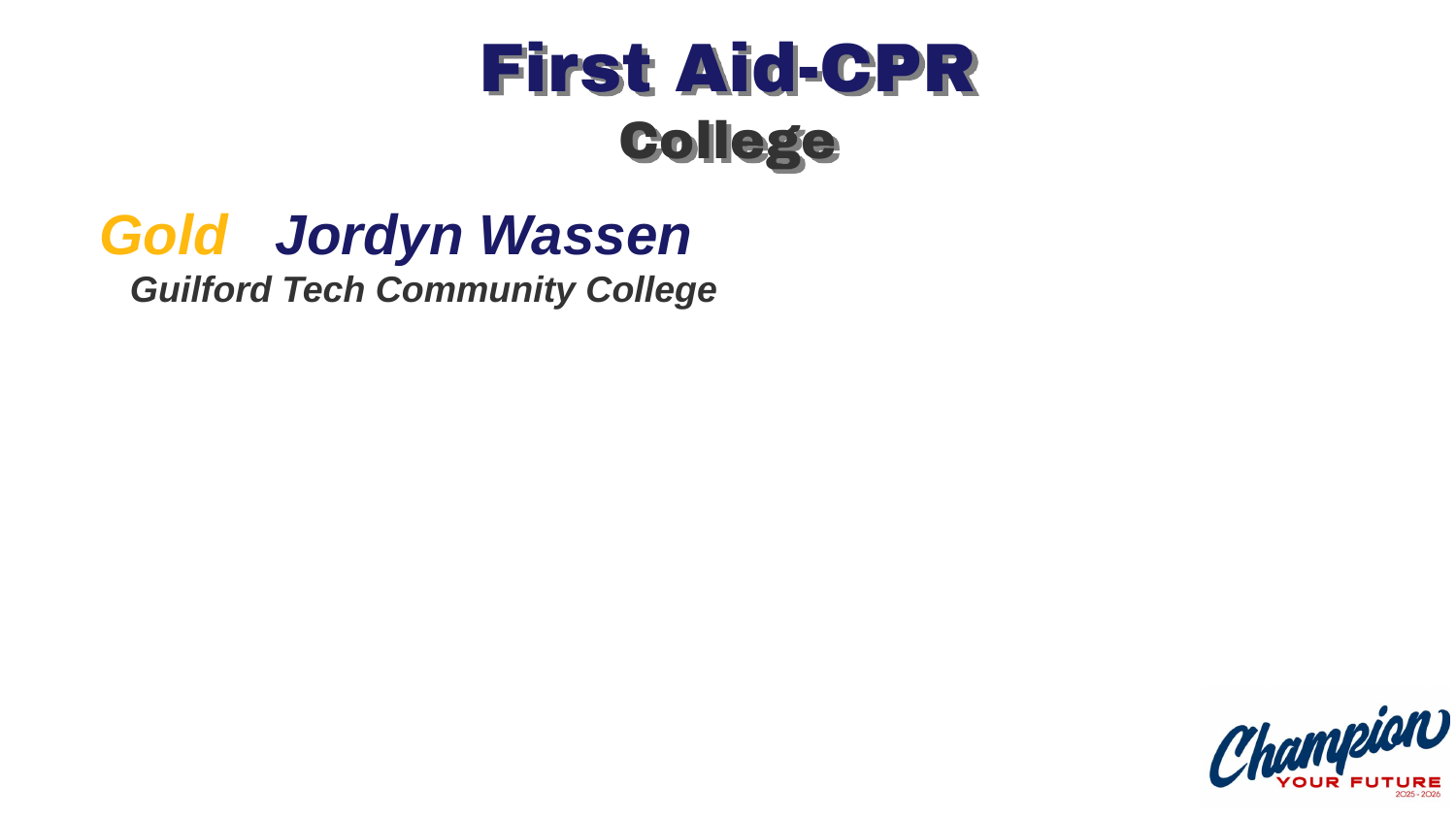

# First Aid-CPR College
Gold   Jordyn Wassen
   Guilford Tech Community College